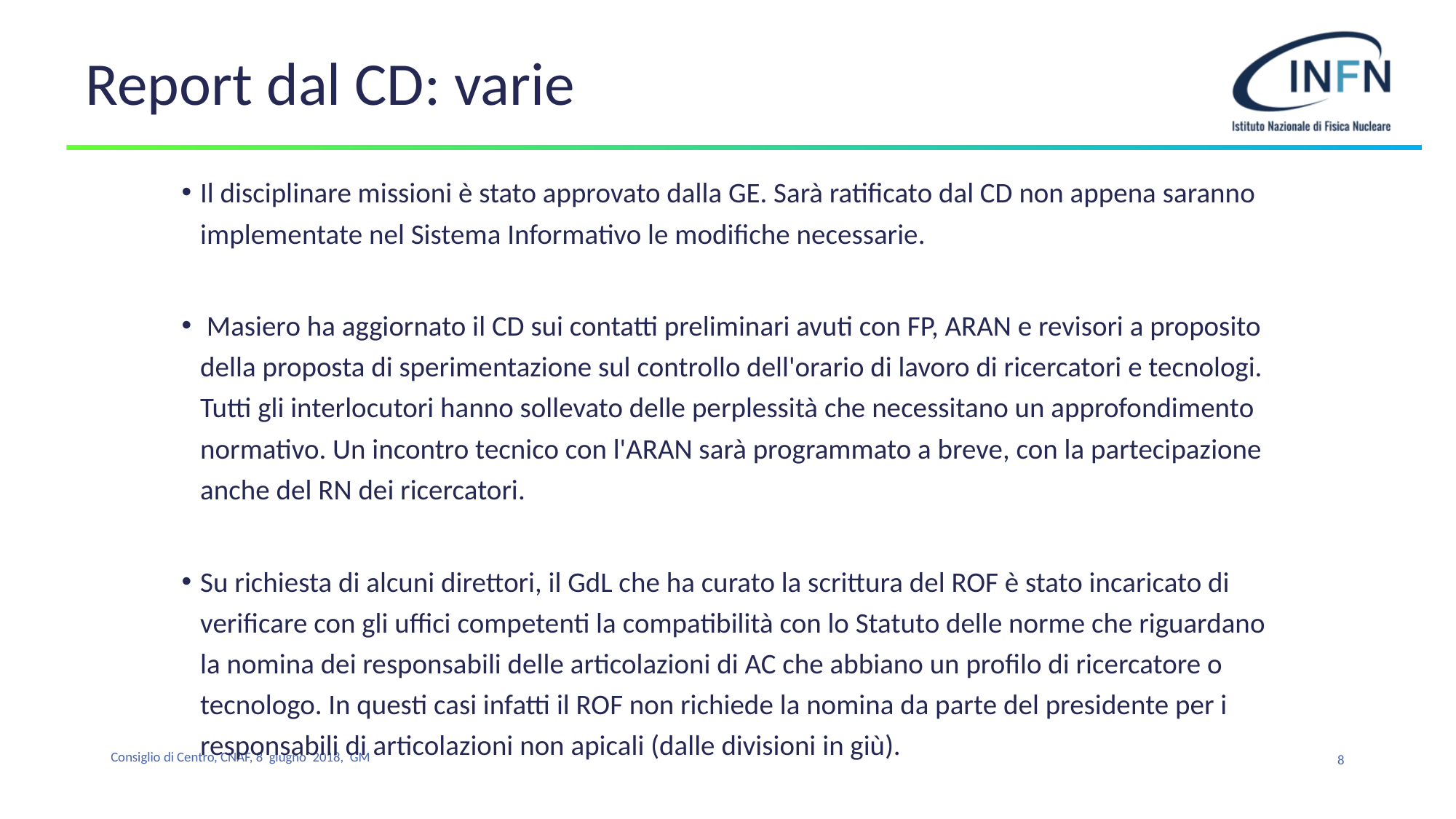

# Report dal CD: varie
Il disciplinare missioni è stato approvato dalla GE. Sarà ratificato dal CD non appena saranno implementate nel Sistema Informativo le modifiche necessarie.

 Masiero ha aggiornato il CD sui contatti preliminari avuti con FP, ARAN e revisori a proposito della proposta di sperimentazione sul controllo dell'orario di lavoro di ricercatori e tecnologi. Tutti gli interlocutori hanno sollevato delle perplessità che necessitano un approfondimento normativo. Un incontro tecnico con l'ARAN sarà programmato a breve, con la partecipazione anche del RN dei ricercatori.

Su richiesta di alcuni direttori, il GdL che ha curato la scrittura del ROF è stato incaricato di verificare con gli uffici competenti la compatibilità con lo Statuto delle norme che riguardano la nomina dei responsabili delle articolazioni di AC che abbiano un profilo di ricercatore o tecnologo. In questi casi infatti il ROF non richiede la nomina da parte del presidente per i responsabili di articolazioni non apicali (dalle divisioni in giù).
8